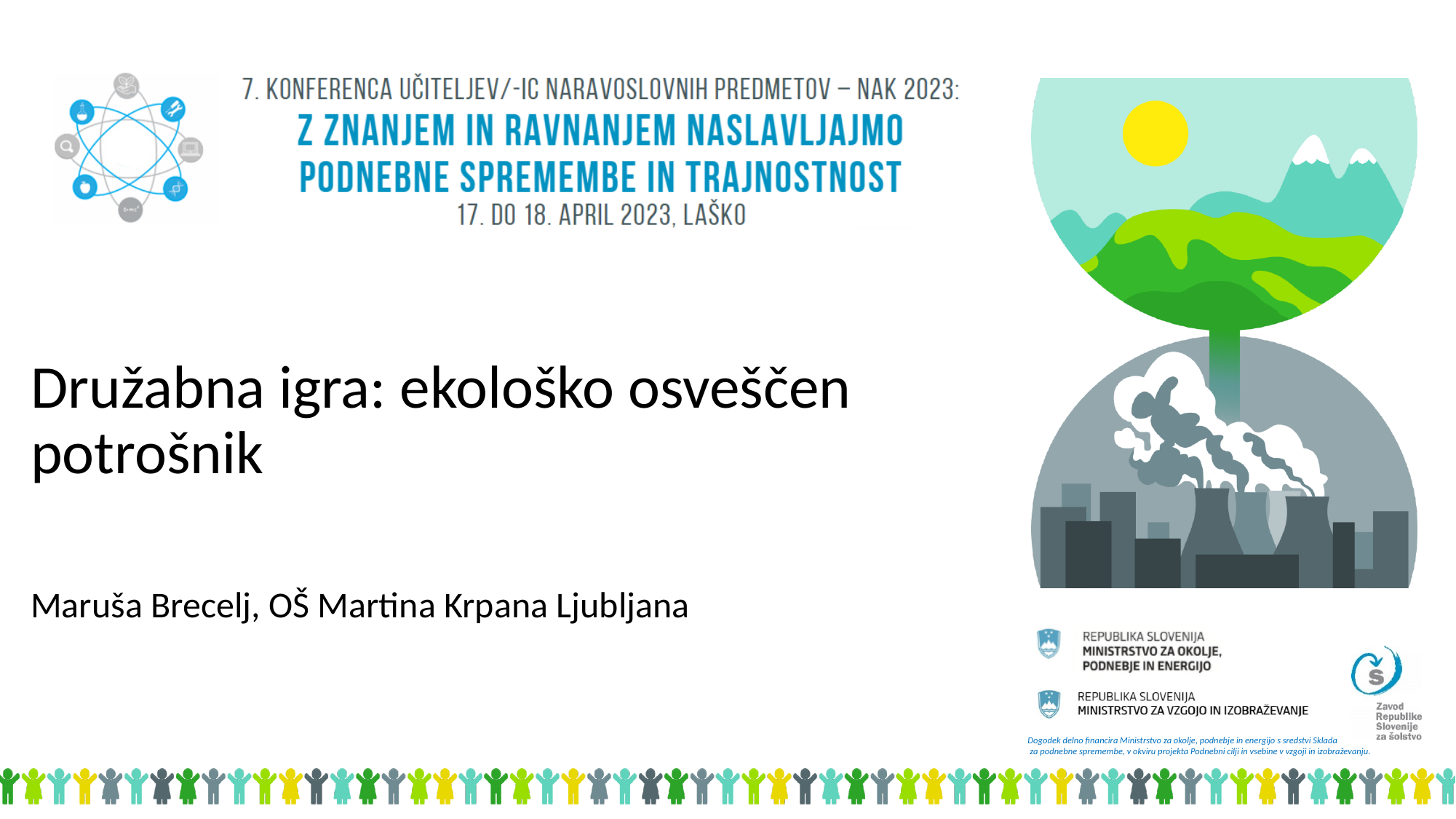

# Družabna igra: ekološko osveščen potrošnik
Maruša Brecelj, OŠ Martina Krpana Ljubljana